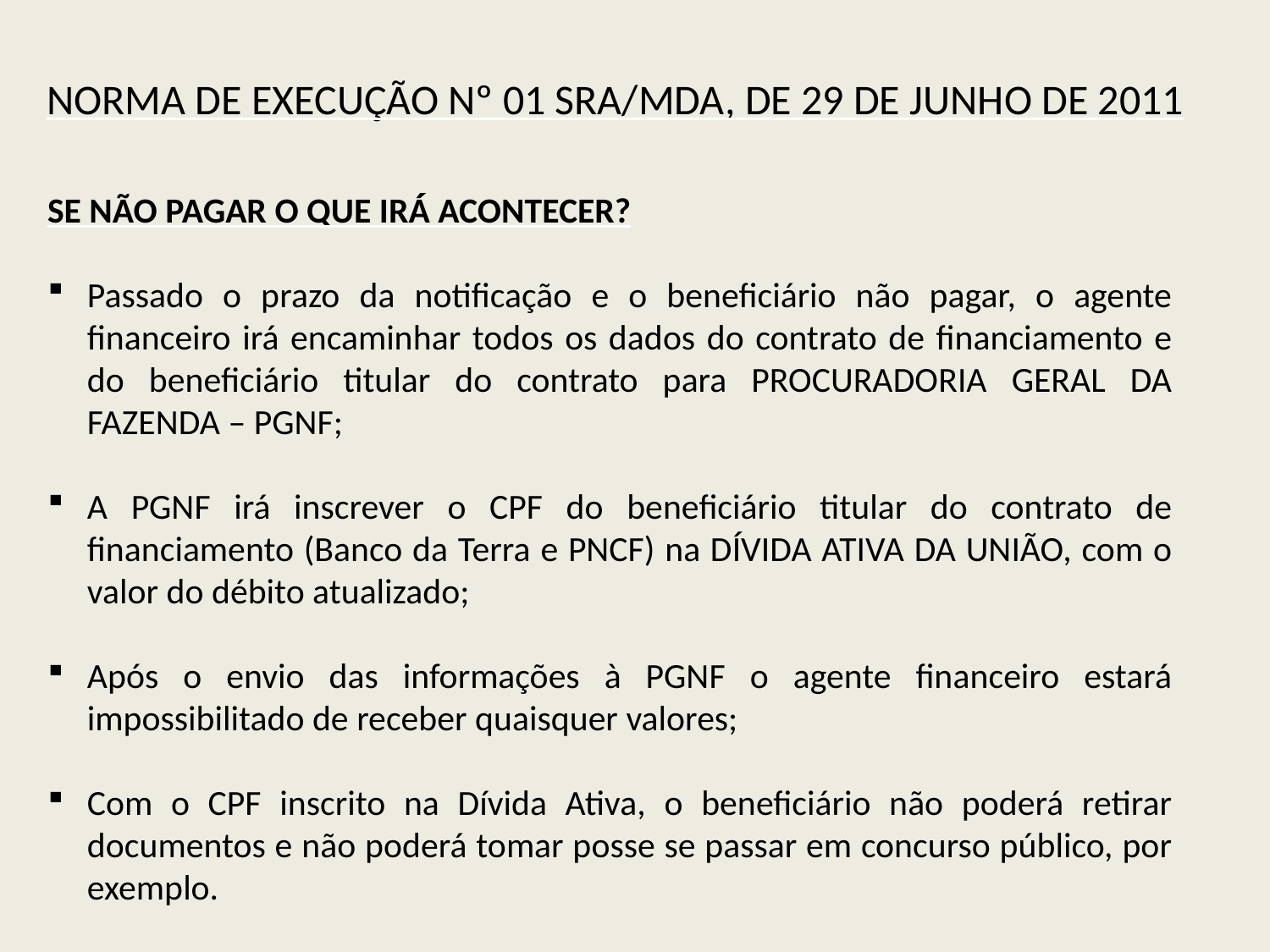

NORMA DE EXECUÇÃO Nº 01 SRA/MDA, DE 29 DE JUNHO DE 2011

SE NÃO PAGAR O QUE IRÁ ACONTECER?

Passado o prazo da notificação e o beneficiário não pagar, o agente financeiro irá encaminhar todos os dados do contrato de financiamento e do beneficiário titular do contrato para PROCURADORIA GERAL DA FAZENDA – PGNF;

A PGNF irá inscrever o CPF do beneficiário titular do contrato de financiamento (Banco da Terra e PNCF) na DÍVIDA ATIVA DA UNIÃO, com o valor do débito atualizado;

Após o envio das informações à PGNF o agente financeiro estará impossibilitado de receber quaisquer valores;

Com o CPF inscrito na Dívida Ativa, o beneficiário não poderá retirar documentos e não poderá tomar posse se passar em concurso público, por exemplo.